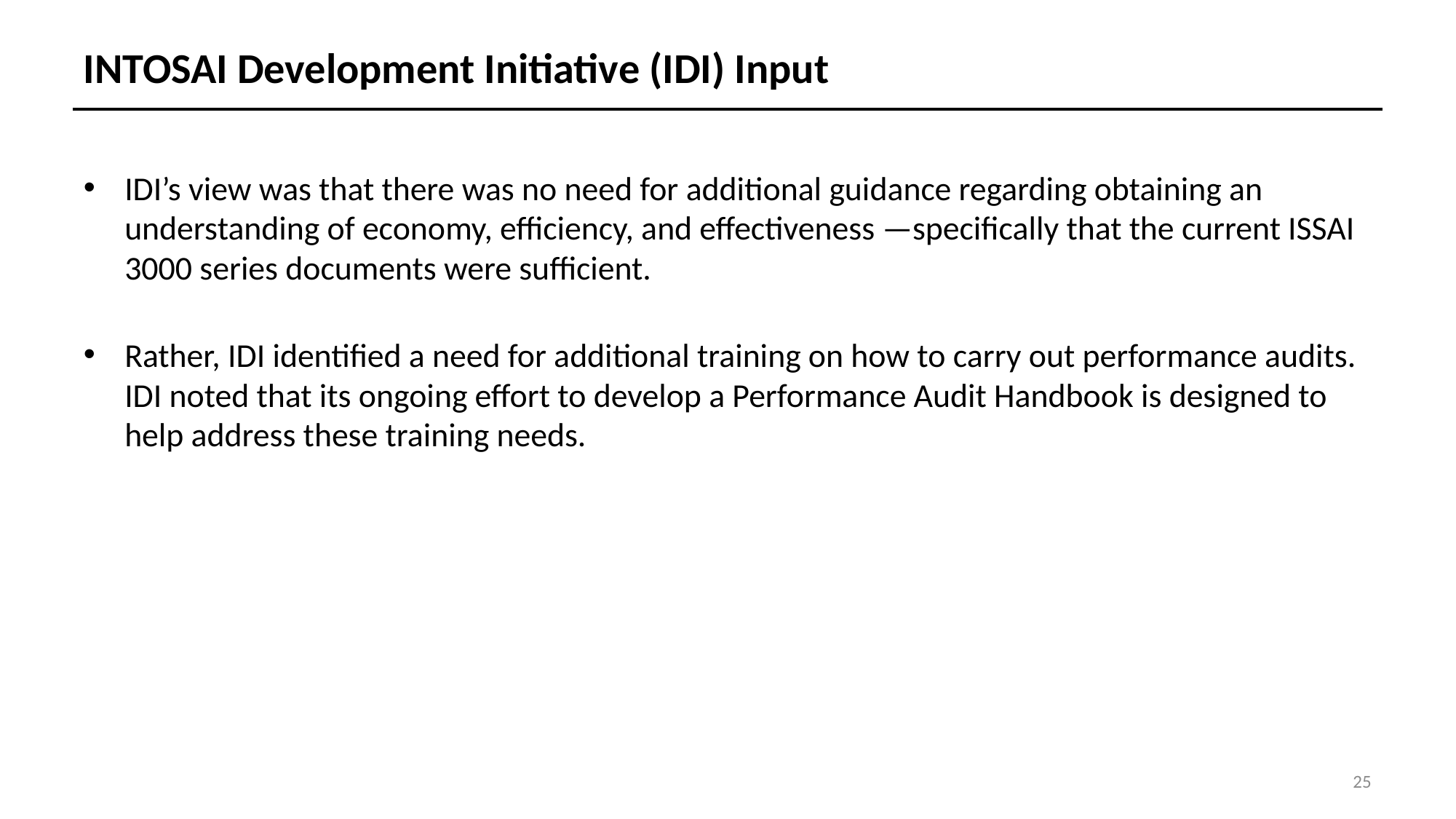

# INTOSAI Development Initiative (IDI) Input

IDI’s view was that there was no need for additional guidance regarding obtaining an understanding of economy, efficiency, and effectiveness —specifically that the current ISSAI 3000 series documents were sufficient.
Rather, IDI identified a need for additional training on how to carry out performance audits. IDI noted that its ongoing effort to develop a Performance Audit Handbook is designed to help address these training needs.

25